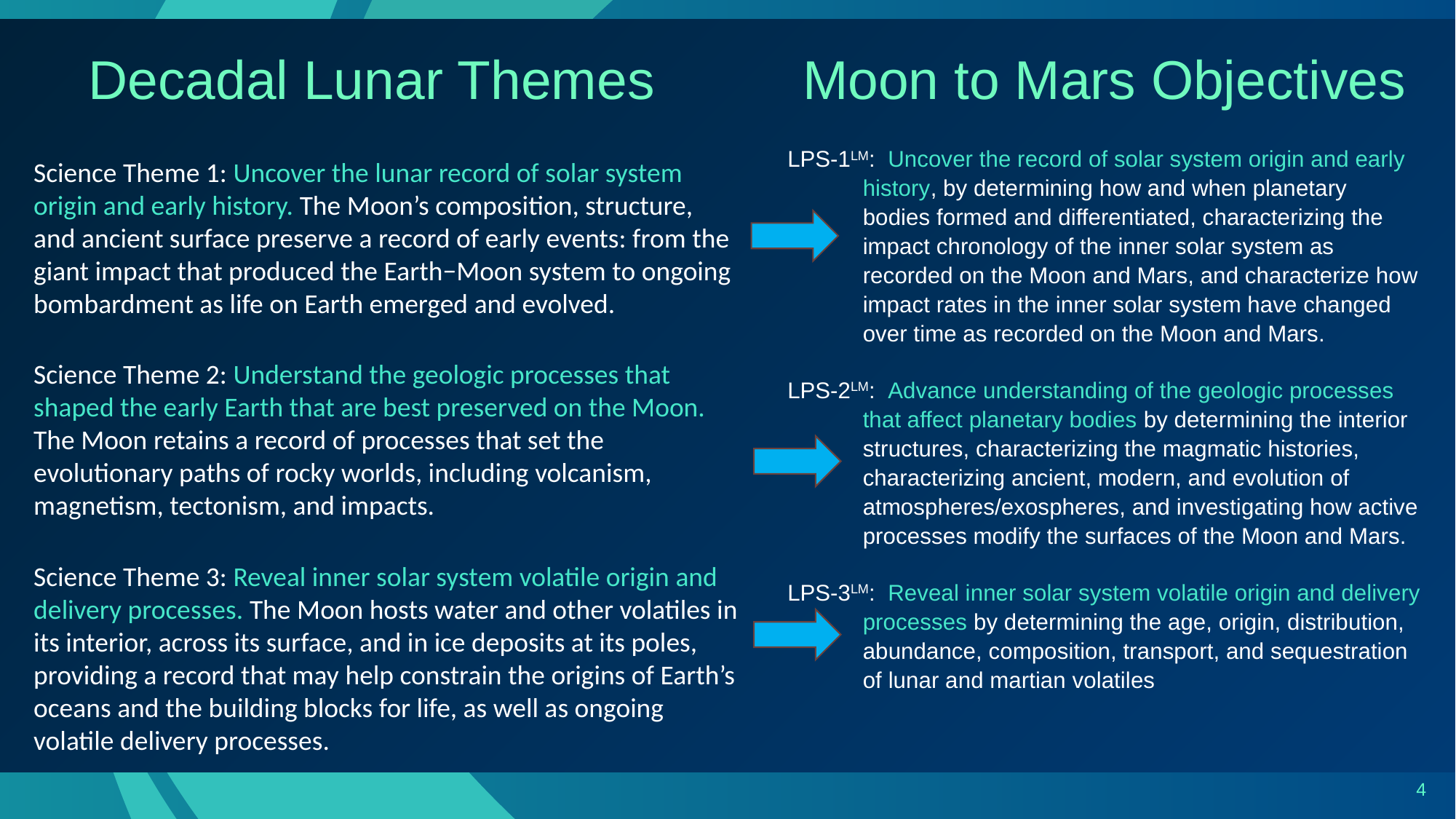

Decadal Lunar Themes
# Moon to Mars Objectives
LPS-1LM:  Uncover the record of solar system origin and early history, by determining how and when planetary bodies formed and differentiated, characterizing the impact chronology of the inner solar system as recorded on the Moon and Mars, and characterize how impact rates in the inner solar system have changed over time as recorded on the Moon and Mars.
LPS-2LM:  Advance understanding of the geologic processes that affect planetary bodies by determining the interior structures, characterizing the magmatic histories, characterizing ancient, modern, and evolution of atmospheres/exospheres, and investigating how active processes modify the surfaces of the Moon and Mars.
LPS-3LM:  Reveal inner solar system volatile origin and delivery processes by determining the age, origin, distribution, abundance, composition, transport, and sequestration of lunar and martian volatiles
Science Theme 1: Uncover the lunar record of solar system origin and early history. The Moon’s composition, structure, and ancient surface preserve a record of early events: from the giant impact that produced the Earth−Moon system to ongoing bombardment as life on Earth emerged and evolved.

Science Theme 2: Understand the geologic processes that shaped the early Earth that are best preserved on the Moon. The Moon retains a record of processes that set the evolutionary paths of rocky worlds, including volcanism, magnetism, tectonism, and impacts.

Science Theme 3: Reveal inner solar system volatile origin and delivery processes. The Moon hosts water and other volatiles in its interior, across its surface, and in ice deposits at its poles, providing a record that may help constrain the origins of Earth’s oceans and the building blocks for life, as well as ongoing volatile delivery processes.

4